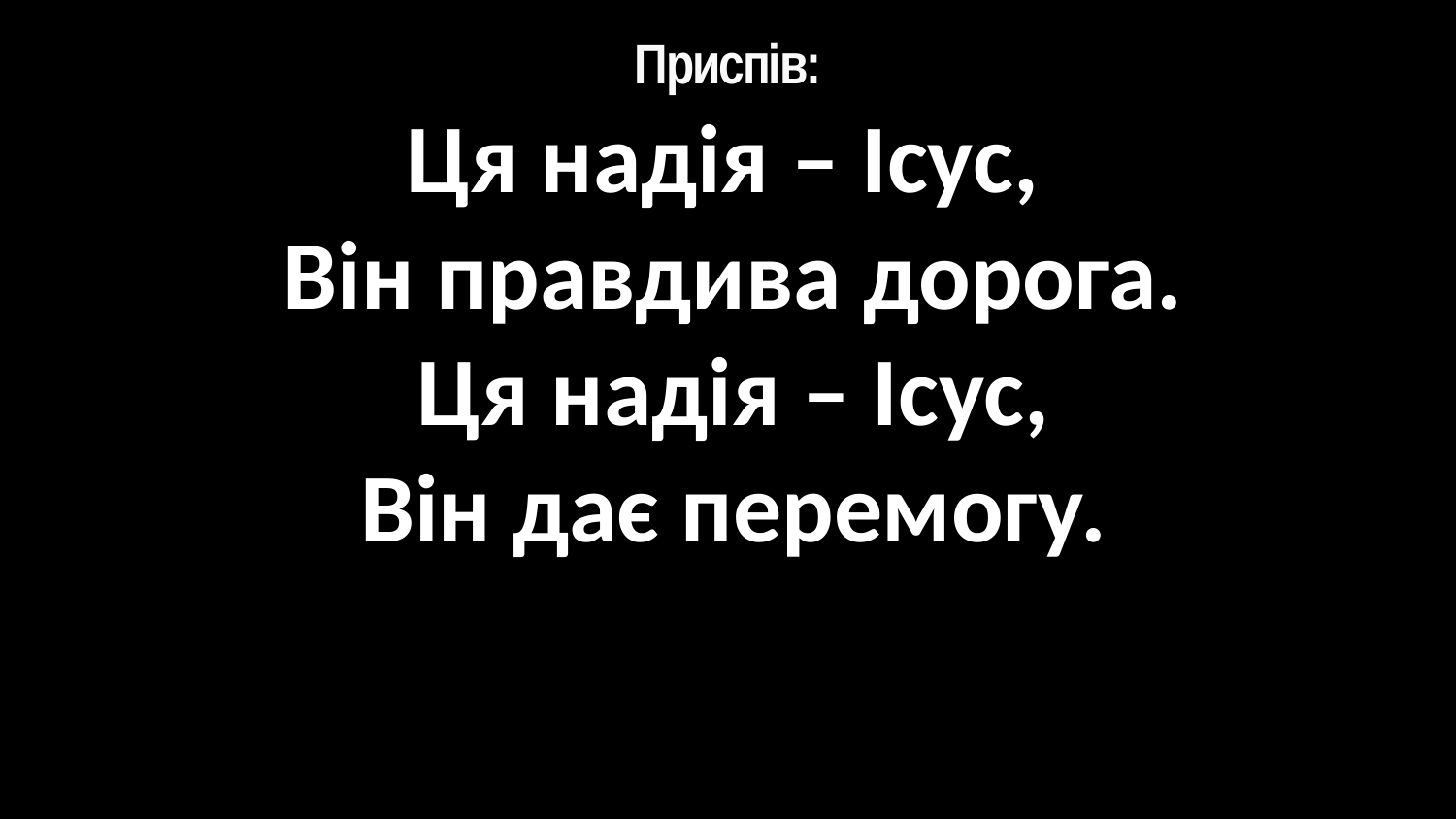

# Приспів:
Ця надія – Ісус,
Він правдива дорога.
Ця надія – Ісус,
Він дає перемогу.